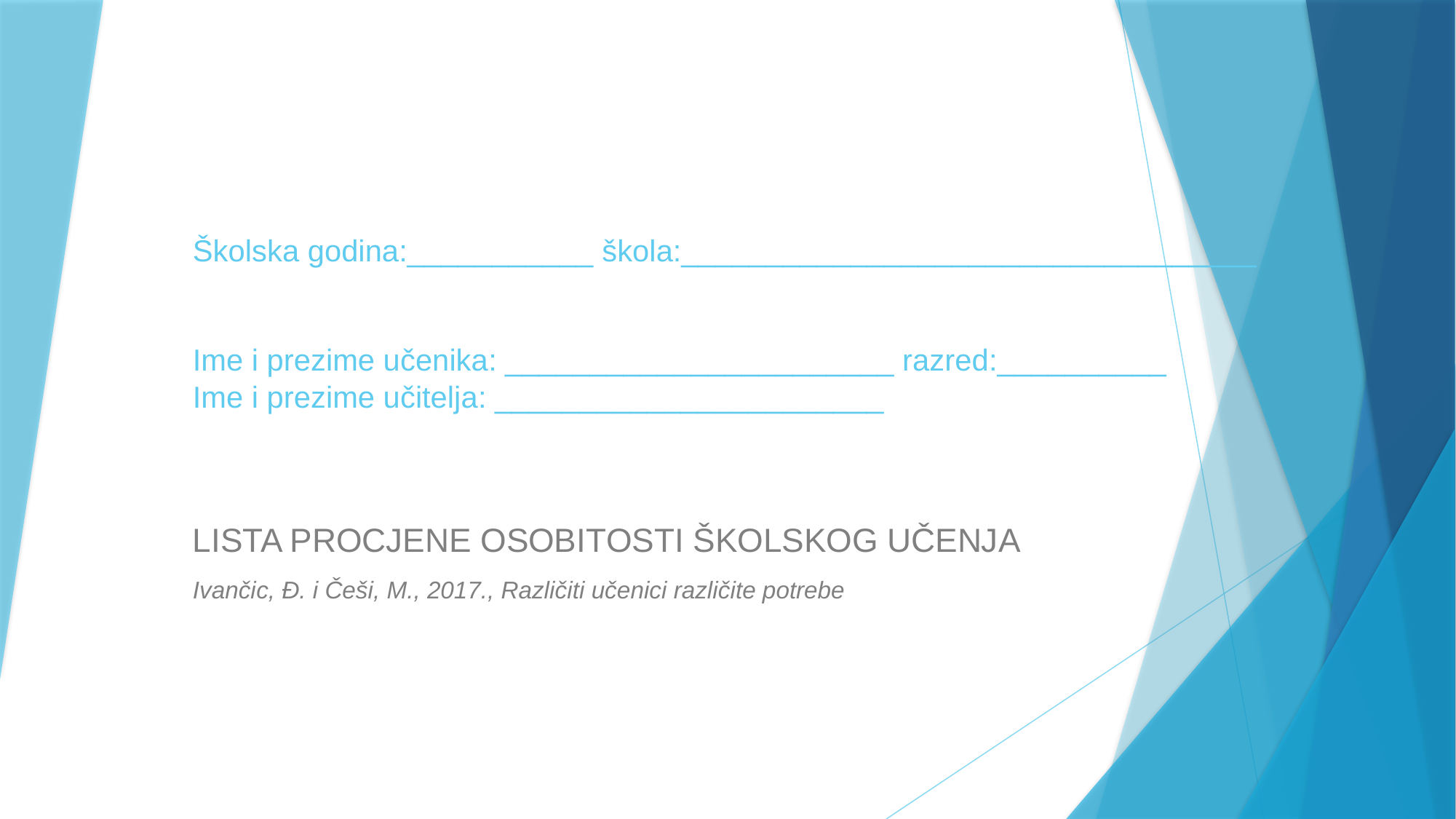

# Školska godina:___________ škola:__________________________________ Ime i prezime učenika: _______________________ razred:__________ Ime i prezime učitelja: _______________________
LISTA PROCJENE OSOBITOSTI ŠKOLSKOG UČENJA
Ivančic, Đ. i Češi, M., 2017., Različiti učenici različite potrebe